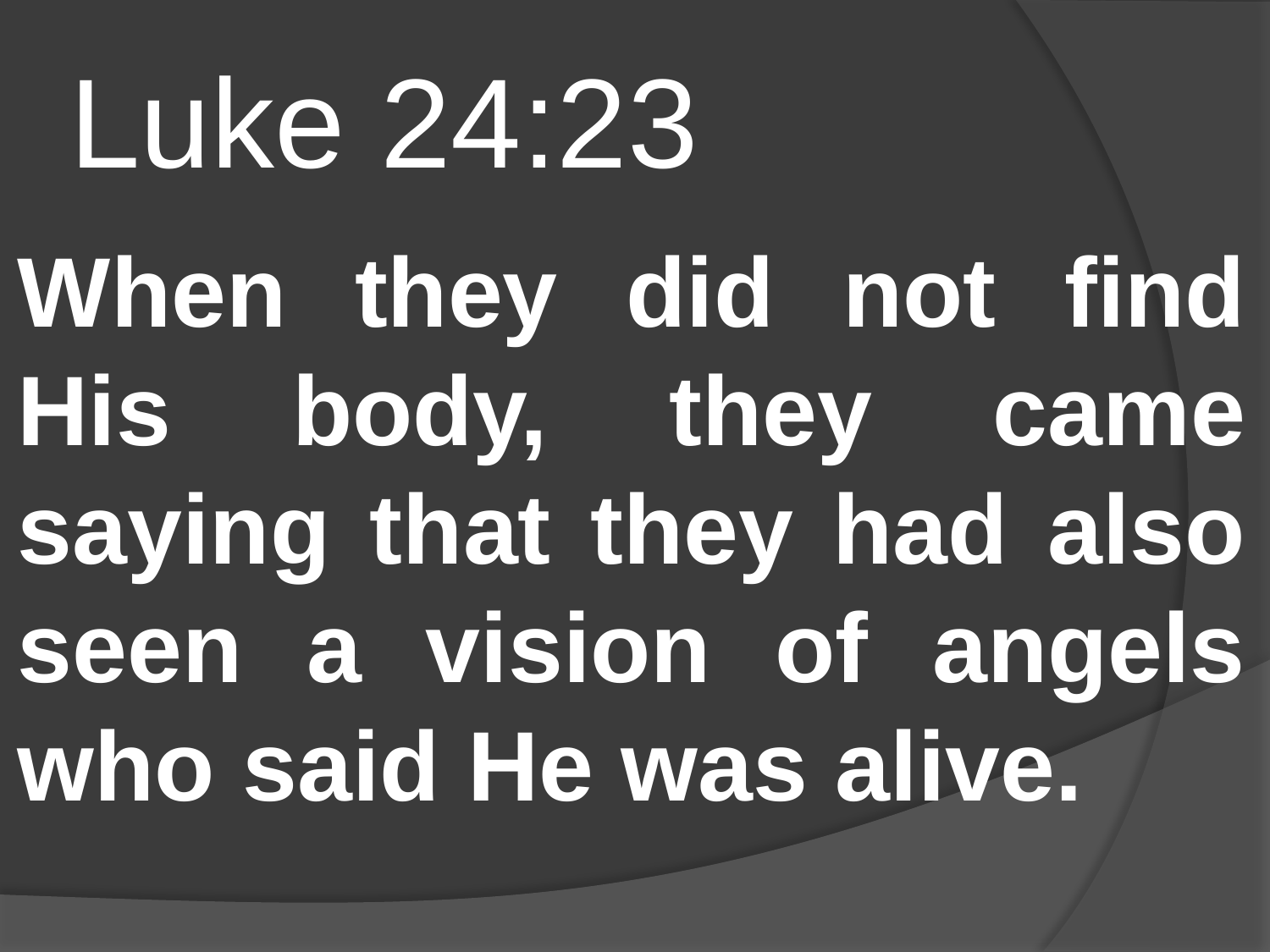

# Luke 24:23
When they did not find His body, they came saying that they had also seen a vision of angels who said He was alive.